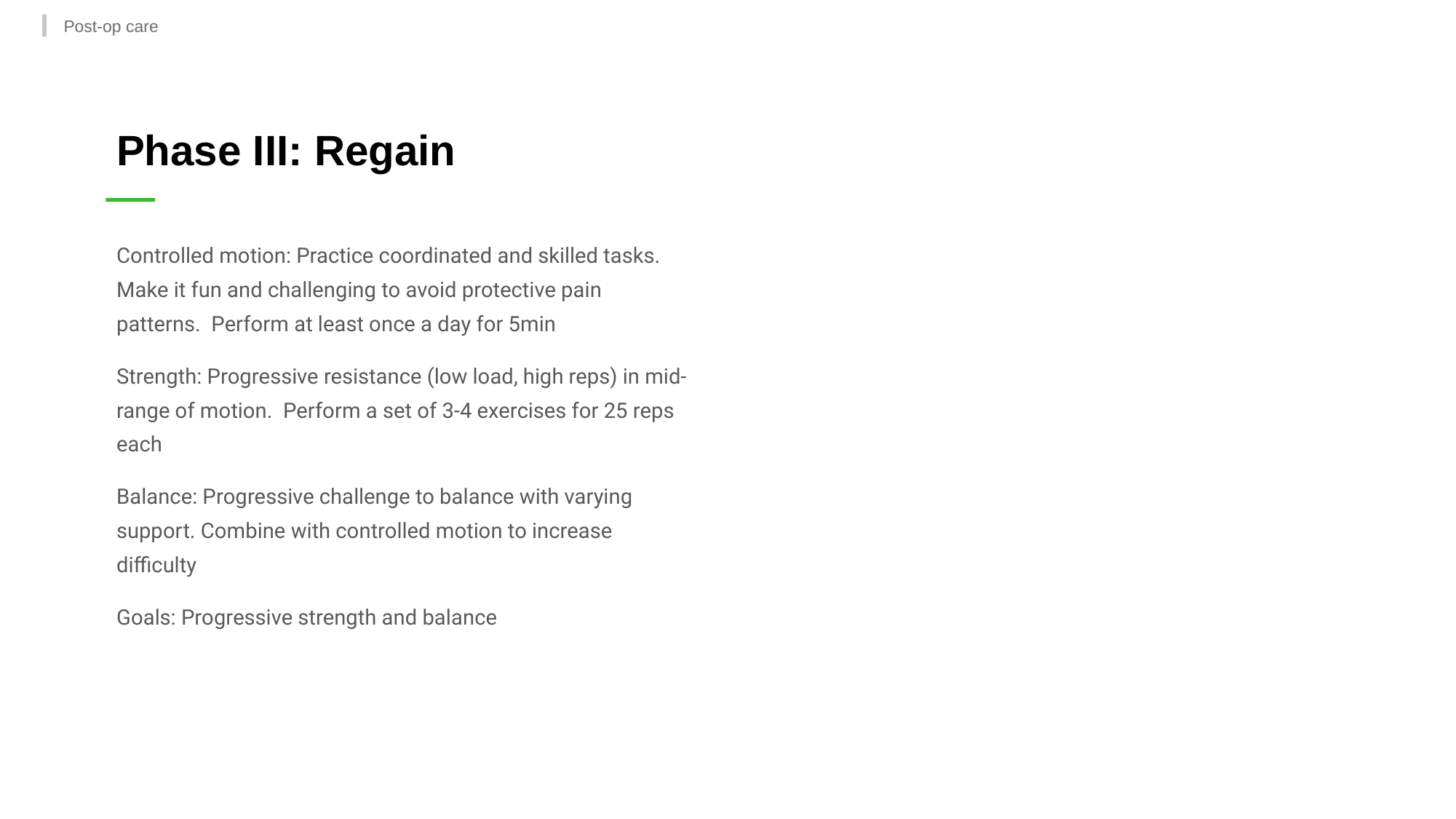

Post-op care

Phase III: Regain

Controlled motion: Practice coordinated and skilled tasks.  Make it fun and challenging to avoid protective pain patterns.  Perform at least once a day for 5min
Strength: Progressive resistance (low load, high reps) in mid-range of motion.  Perform a set of 3-4 exercises for 25 reps each
Balance: Progressive challenge to balance with varying support. Combine with controlled motion to increase difficulty
Goals: Progressive strength and balance